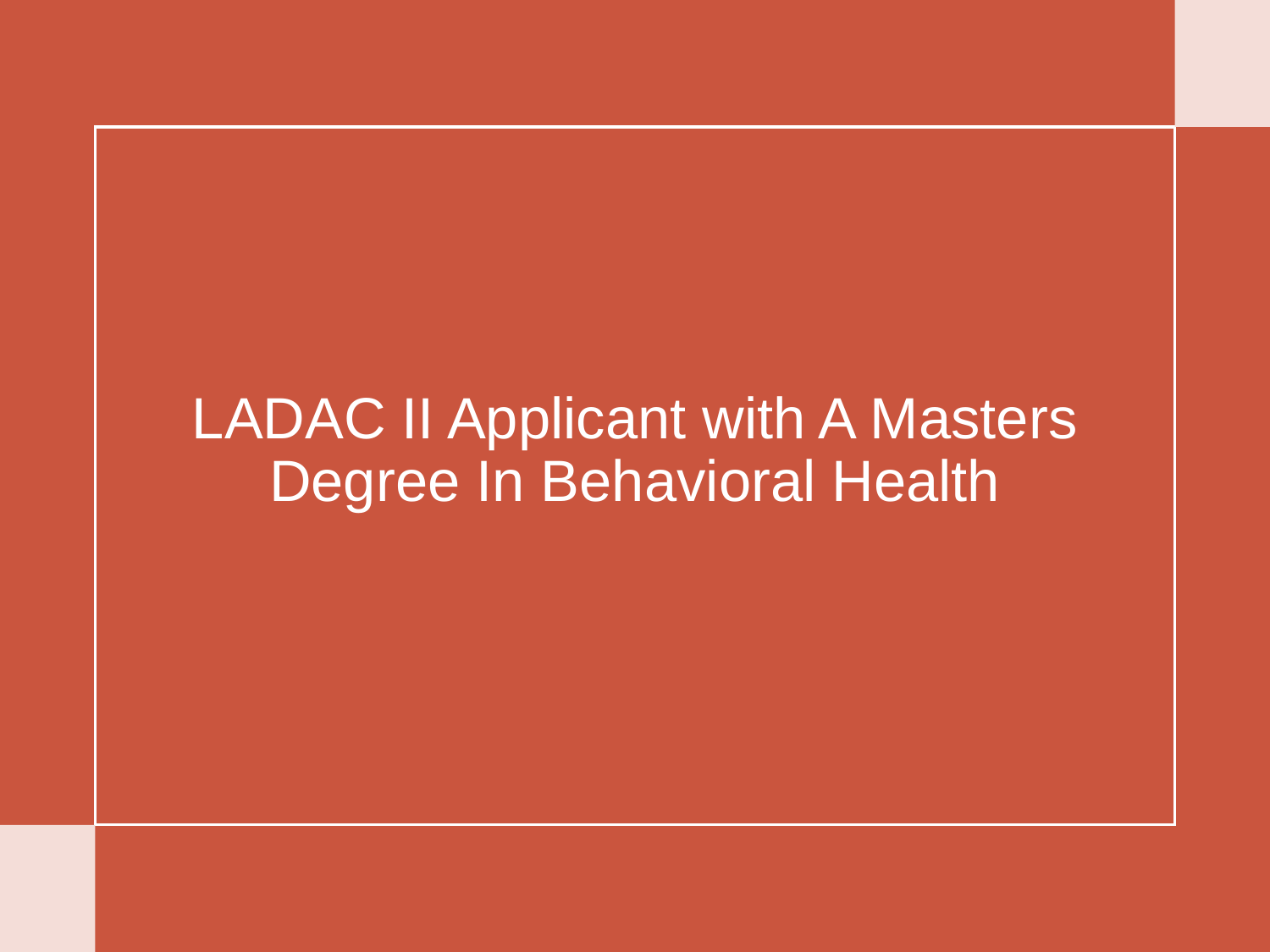

# LADAC II Applicant with A Masters Degree In Behavioral Health